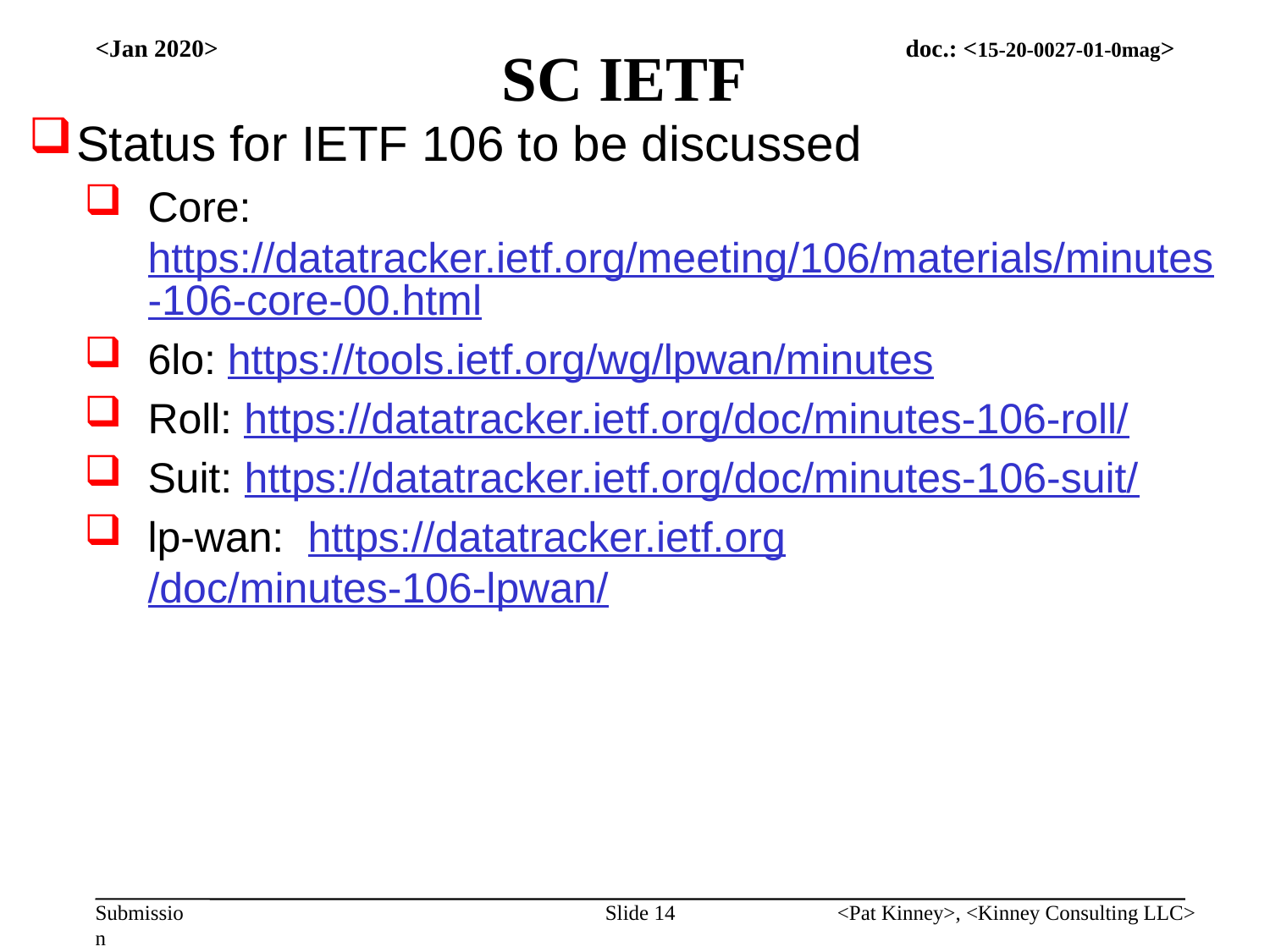

# SC IETF
<Jan 2020>
Status for IETF 106 to be discussed
Core: https://datatracker.ietf.org/meeting/106/materials/minutes-106-core-00.html
6lo: https://tools.ietf.org/wg/lpwan/minutes
Roll: https://datatracker.ietf.org/doc/minutes-106-roll/
Suit: https://datatracker.ietf.org/doc/minutes-106-suit/
lp-wan:  https://datatracker.ietf.org/doc/minutes-106-lpwan/
Slide 14
<Pat Kinney>, <Kinney Consulting LLC>